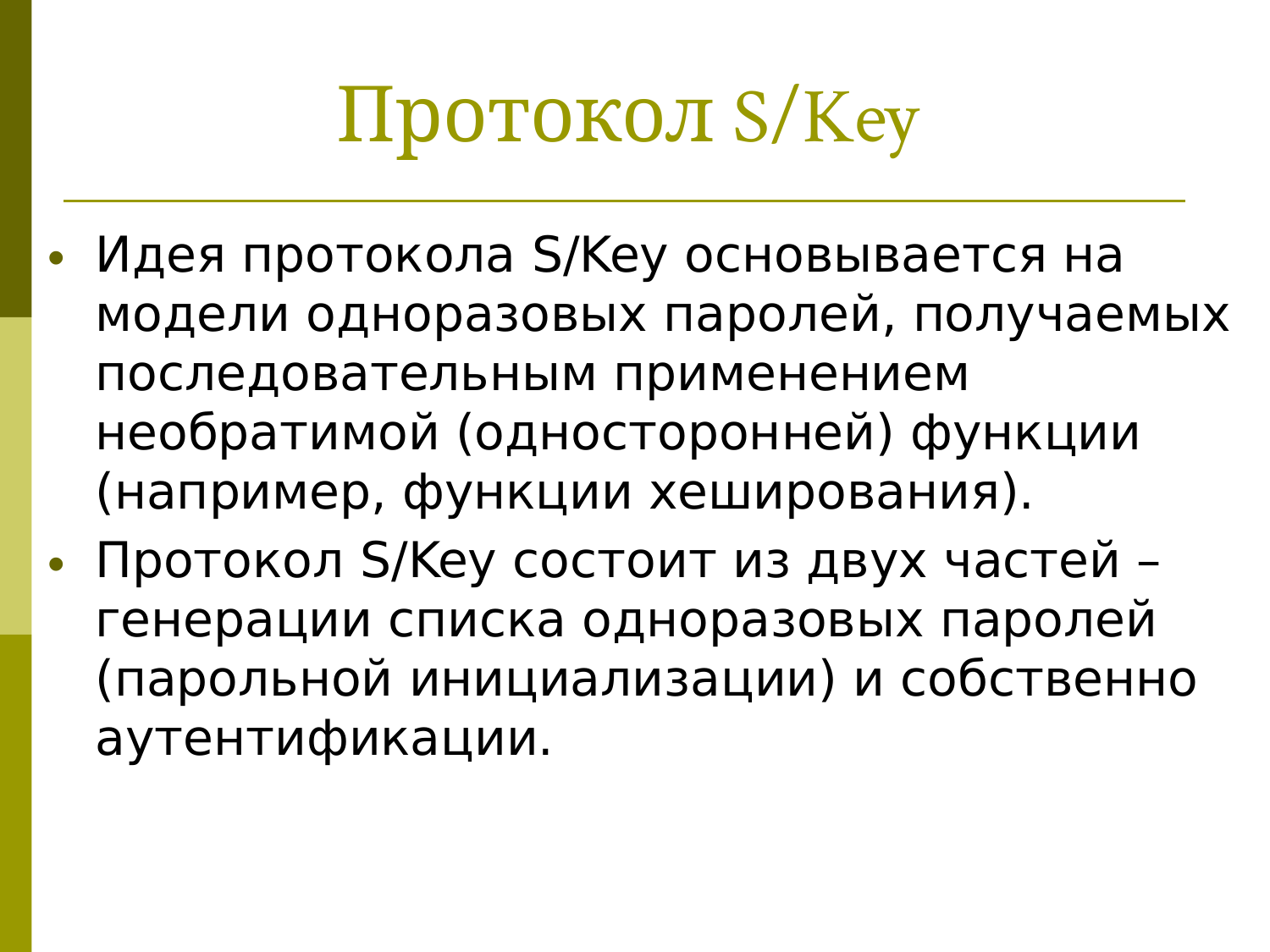

# Протокол S/Key
Идея протокола S/Key основывается на модели одноразовых паролей, получаемых последовательным применением необратимой (односторонней) функции (например, функции хеширования).
Протокол S/Key состоит из двух частей – генерации списка одноразовых паролей (парольной инициализации) и собственно аутентификации.